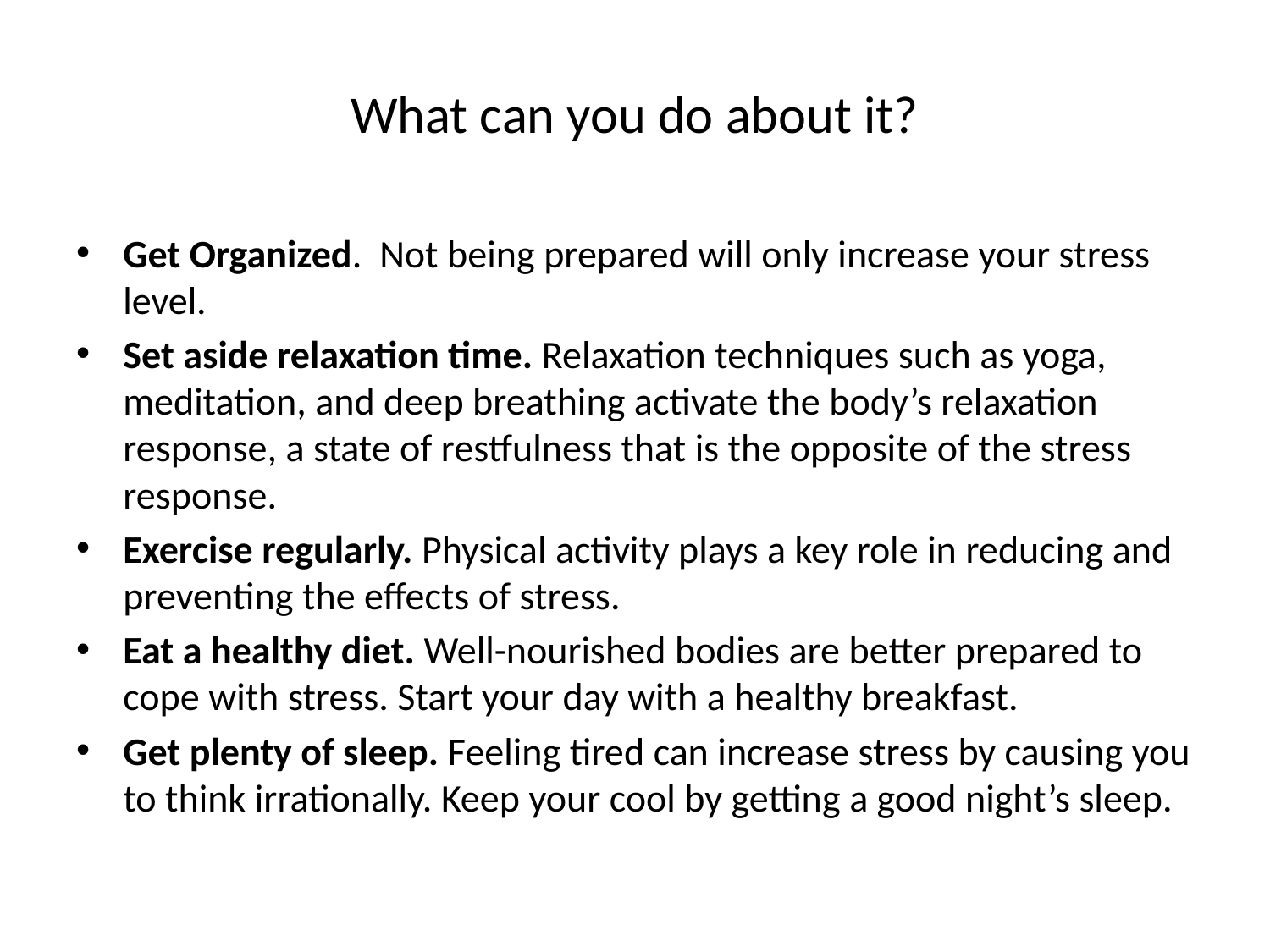

# What can you do about it?
Get Organized.  Not being prepared will only increase your stress level.
Set aside relaxation time. Relaxation techniques such as yoga, meditation, and deep breathing activate the body’s relaxation response, a state of restfulness that is the opposite of the stress response.
Exercise regularly. Physical activity plays a key role in reducing and preventing the effects of stress.
Eat a healthy diet. Well-nourished bodies are better prepared to cope with stress. Start your day with a healthy breakfast.
Get plenty of sleep. Feeling tired can increase stress by causing you to think irrationally. Keep your cool by getting a good night’s sleep.